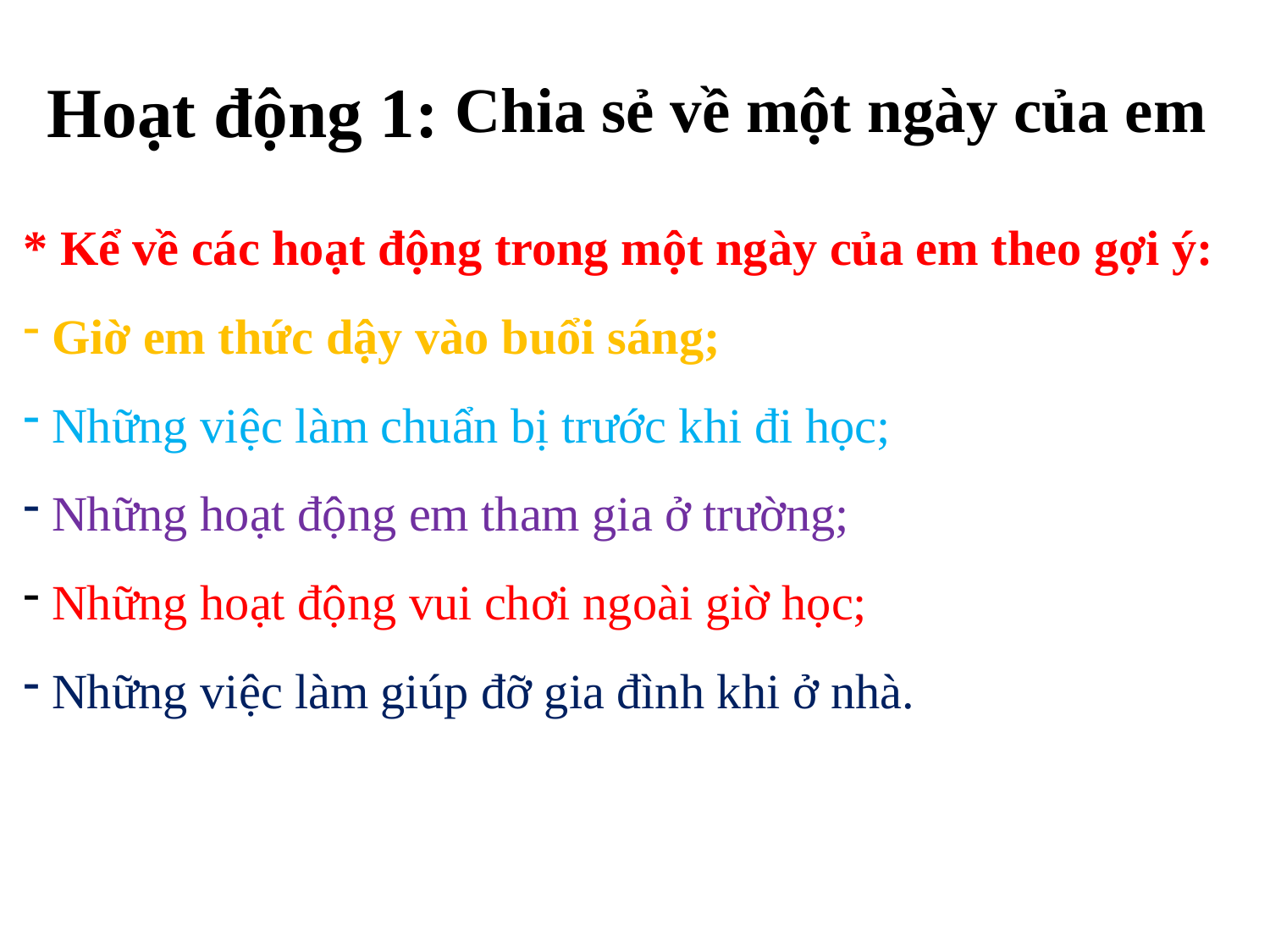

Hoạt động 1:
Chia sẻ về một ngày của em
* Kể về các hoạt động trong một ngày của em theo gợi ý:
 Giờ em thức dậy vào buổi sáng;
 Những việc làm chuẩn bị trước khi đi học;
 Những hoạt động em tham gia ở trường;
 Những hoạt động vui chơi ngoài giờ học;
 Những việc làm giúp đỡ gia đình khi ở nhà.